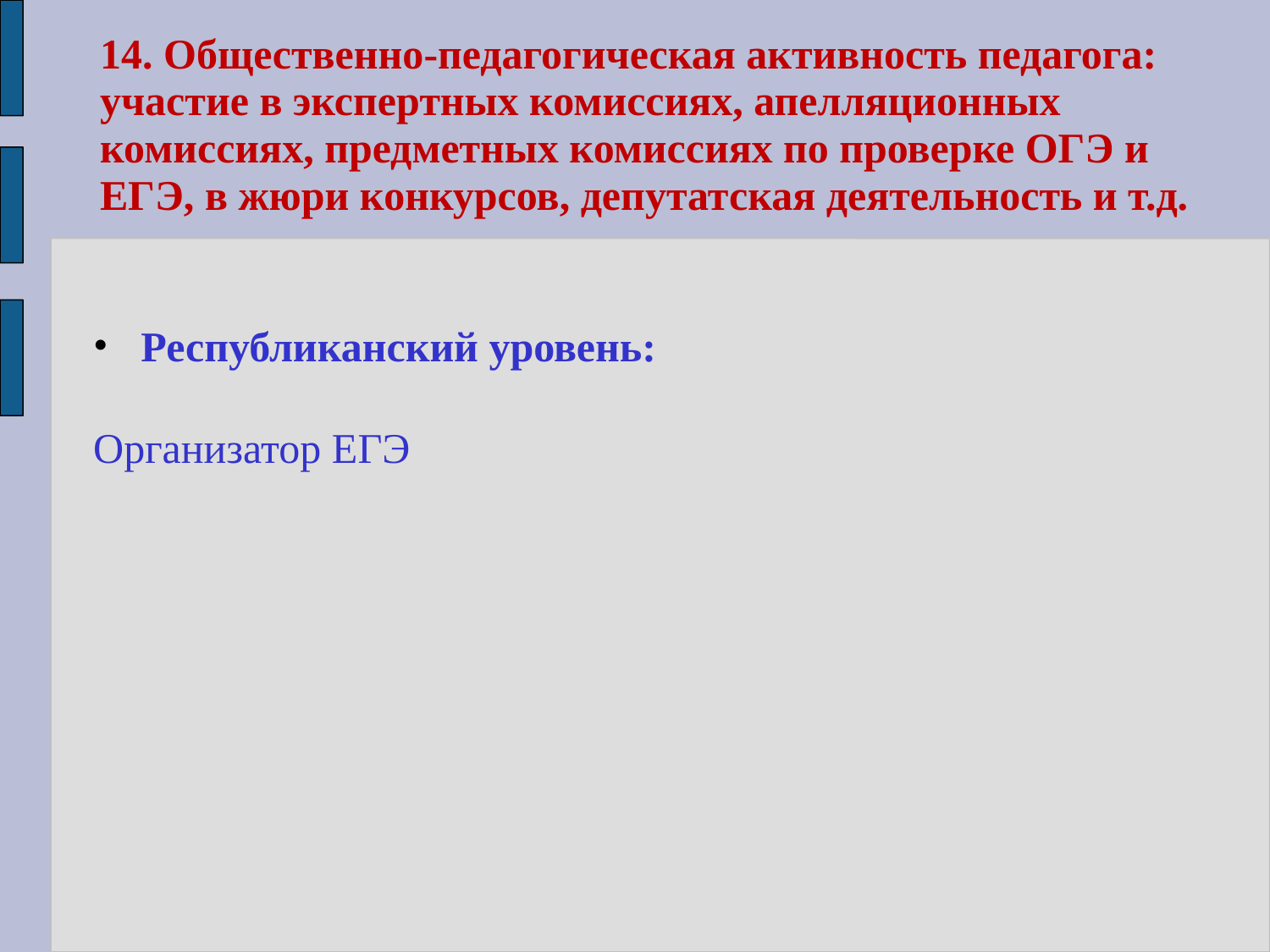

14. Общественно-педагогическая активность педагога: участие в экспертных комиссиях, апелляционных комиссиях, предметных комиссиях по проверке ОГЭ и ЕГЭ, в жюри конкурсов, депутатская деятельность и т.д.

Республиканский уровень:

Организатор ЕГЭ